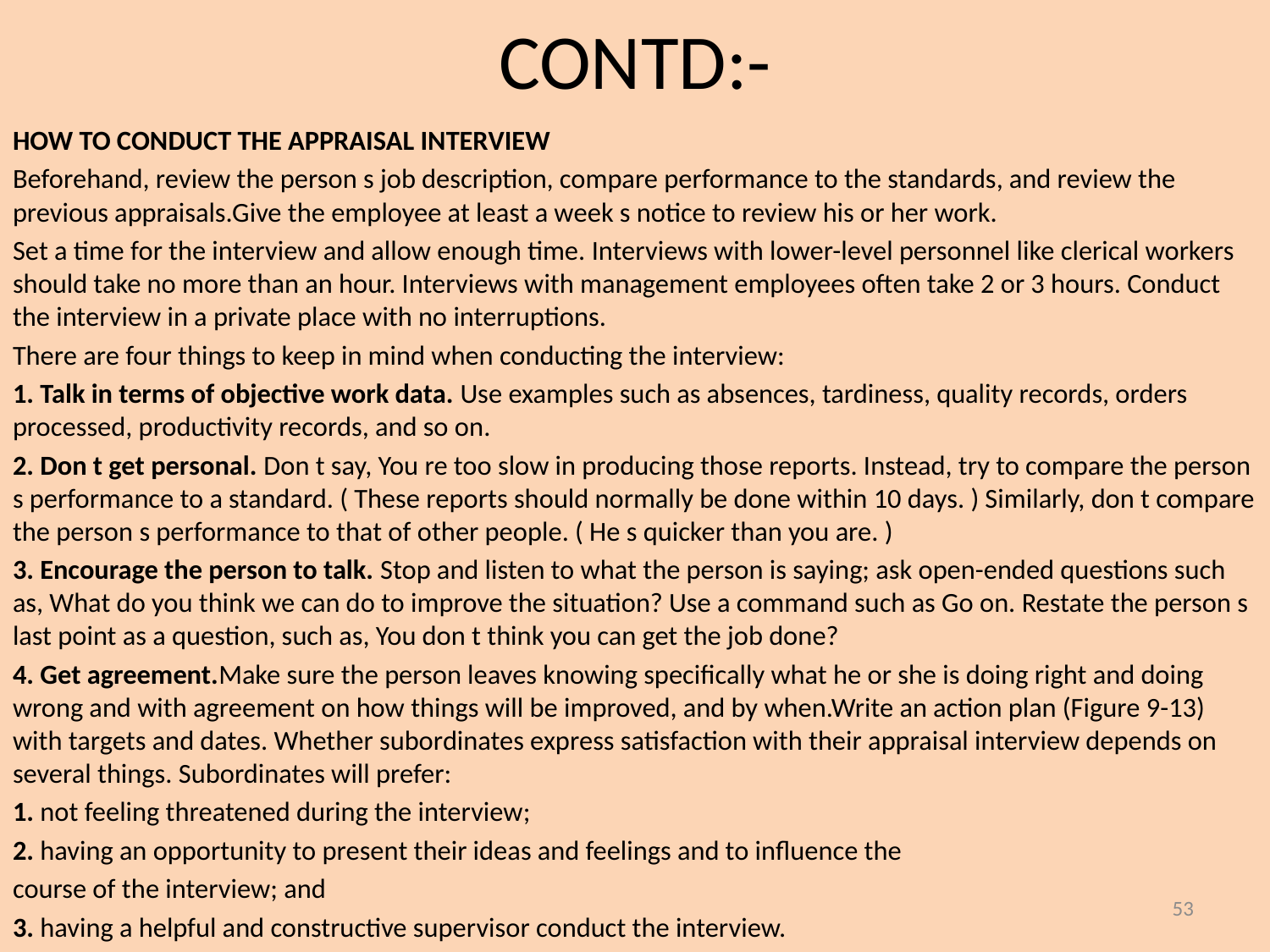

# CONTD:-
HOW TO CONDUCT THE APPRAISAL INTERVIEW
Beforehand, review the person s job description, compare performance to the standards, and review the previous appraisals.Give the employee at least a week s notice to review his or her work.
Set a time for the interview and allow enough time. Interviews with lower-level personnel like clerical workers should take no more than an hour. Interviews with management employees often take 2 or 3 hours. Conduct the interview in a private place with no interruptions.
There are four things to keep in mind when conducting the interview:
1. Talk in terms of objective work data. Use examples such as absences, tardiness, quality records, orders processed, productivity records, and so on.
2. Don t get personal. Don t say, You re too slow in producing those reports. Instead, try to compare the person s performance to a standard. ( These reports should normally be done within 10 days. ) Similarly, don t compare the person s performance to that of other people. ( He s quicker than you are. )
3. Encourage the person to talk. Stop and listen to what the person is saying; ask open-ended questions such as, What do you think we can do to improve the situation? Use a command such as Go on. Restate the person s last point as a question, such as, You don t think you can get the job done?
4. Get agreement.Make sure the person leaves knowing specifically what he or she is doing right and doing wrong and with agreement on how things will be improved, and by when.Write an action plan (Figure 9-13) with targets and dates. Whether subordinates express satisfaction with their appraisal interview depends on several things. Subordinates will prefer:
1. not feeling threatened during the interview;
2. having an opportunity to present their ideas and feelings and to influence the
course of the interview; and
3. having a helpful and constructive supervisor conduct the interview.
53